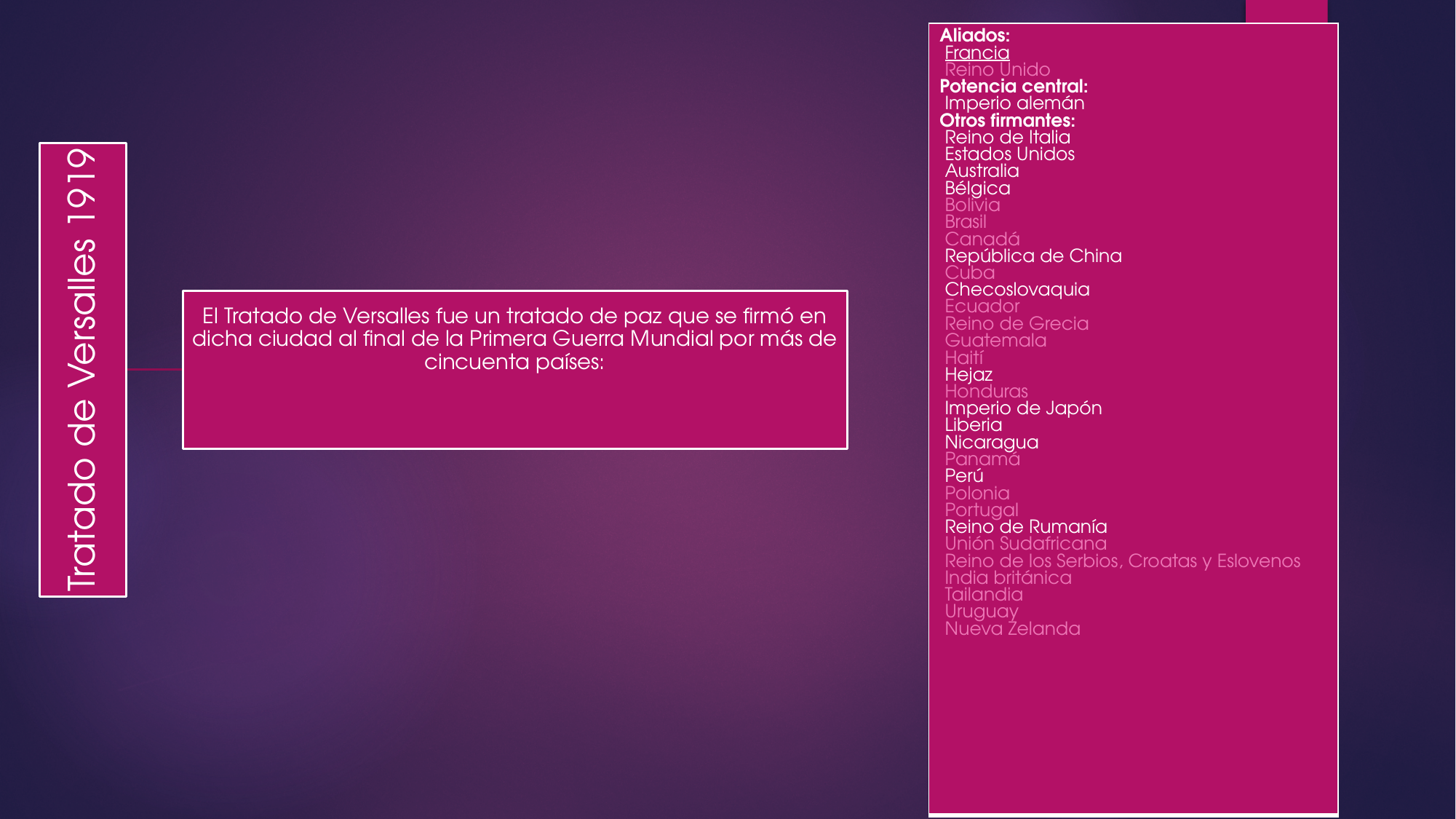

| Aliados:  Francia  Reino Unido Potencia central:  Imperio alemán Otros firmantes:  Reino de Italia  Estados Unidos  Australia  Bélgica  Bolivia  Brasil  Canadá  República de China  Cuba  Checoslovaquia  Ecuador  Reino de Grecia  Guatemala  Haití  Hejaz  Honduras  Imperio de Japón  Liberia  Nicaragua  Panamá  Perú  Polonia  Portugal  Reino de Rumanía  Unión Sudafricana  Reino de los Serbios, Croatas y Eslovenos  India británica  Tailandia  Uruguay  Nueva Zelanda |
| --- |

Tratado de Versalles 1919
El Tratado de Versalles fue un tratado de paz que se firmó en dicha ciudad al final de la Primera Guerra Mundial por más de cincuenta países: